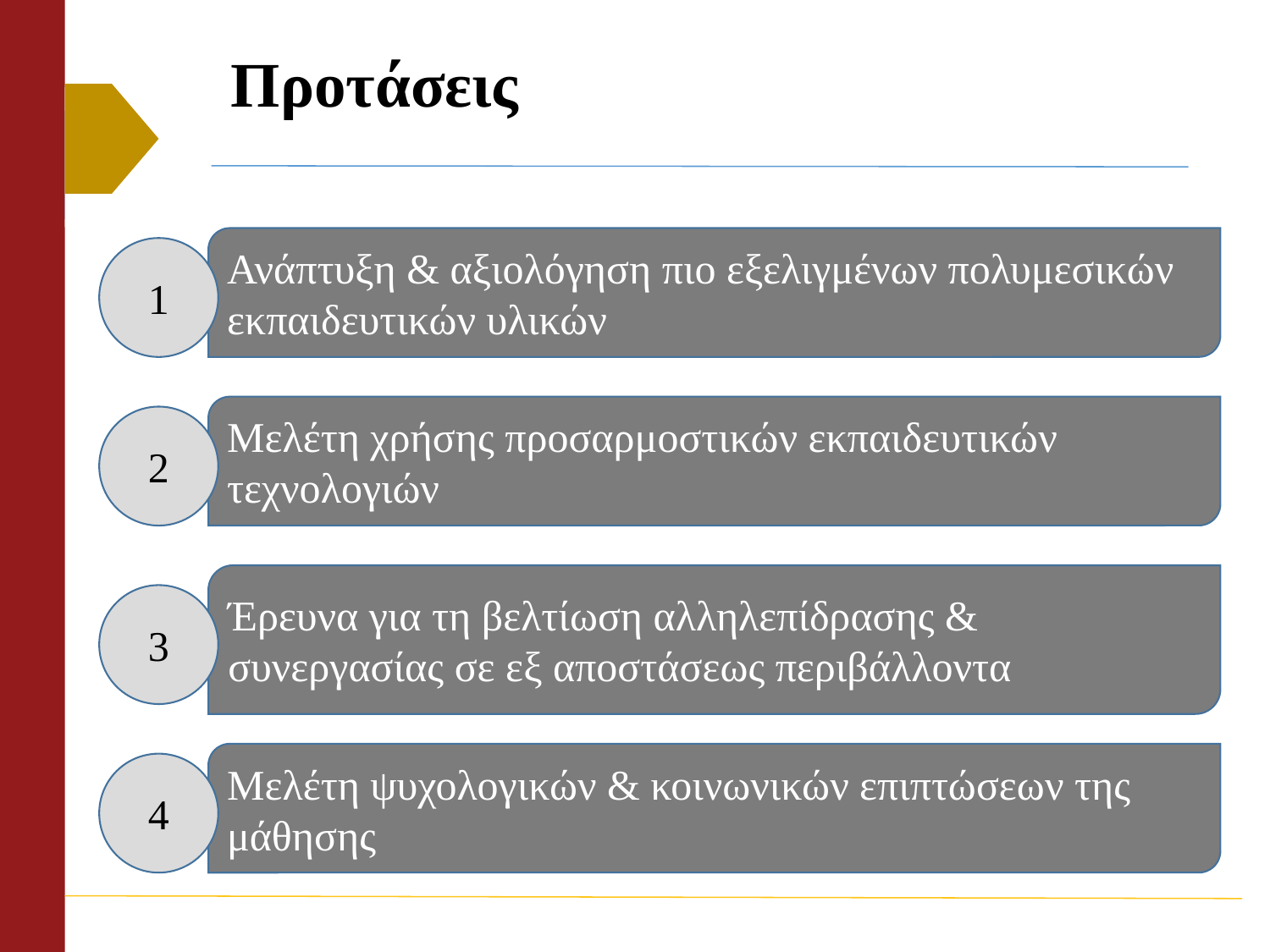

# Προτάσεις
Ανάπτυξη & αξιολόγηση πιο εξελιγμένων πολυμεσικών εκπαιδευτικών υλικών
1

Μελέτη χρήσης προσαρμοστικών εκπαιδευτικών τεχνολογιών
2
Έρευνα για τη βελτίωση αλληλεπίδρασης & συνεργασίας σε εξ αποστάσεως περιβάλλοντα
3
Μελέτη ψυχολογικών & κοινωνικών επιπτώσεων της μάθησης
4